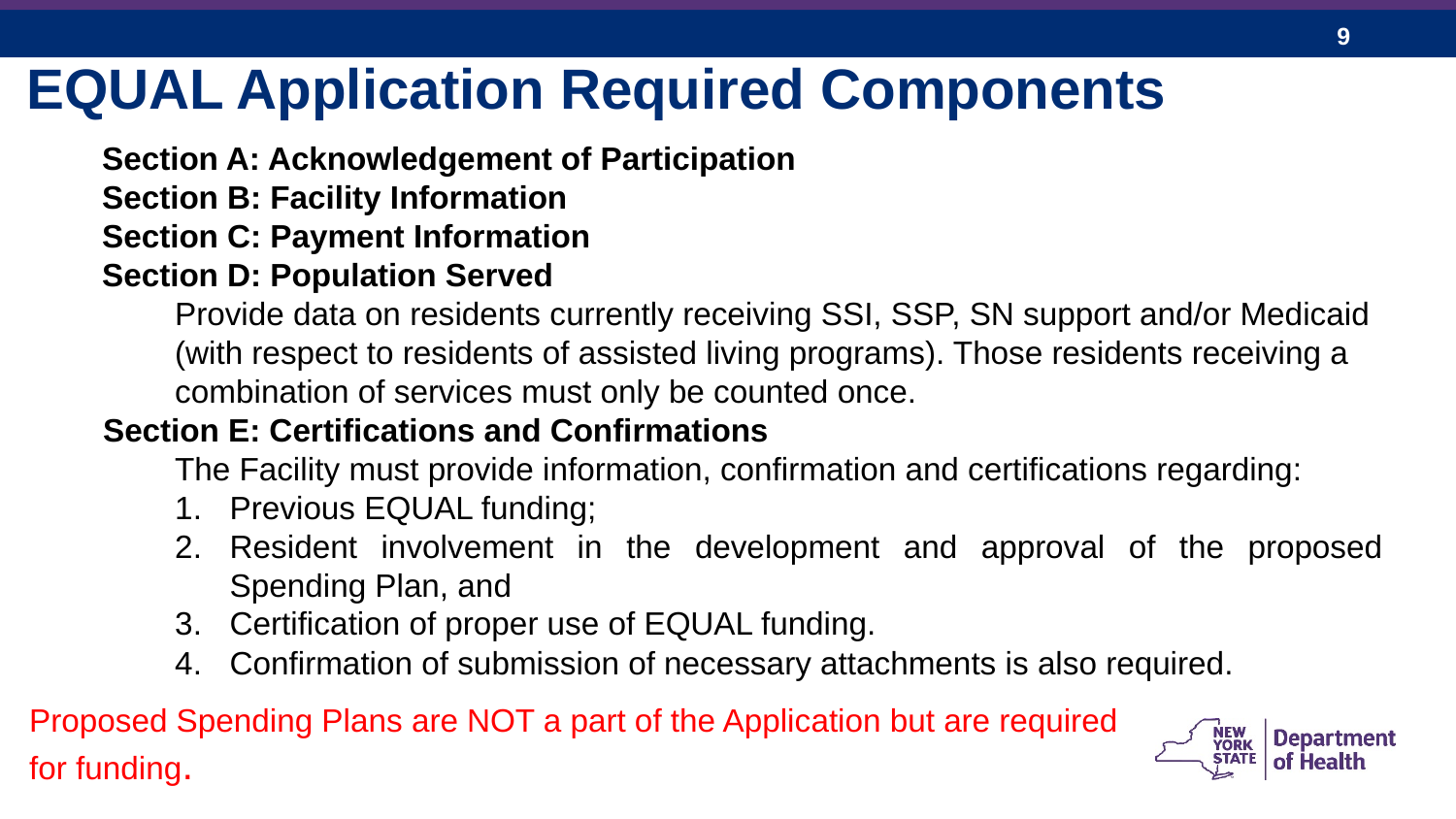

EQUAL Application Required Components
Section A: Acknowledgement of Participation
Section B: Facility Information
Section C: Payment Information
Section D: Population Served
Provide data on residents currently receiving SSI, SSP, SN support and/or Medicaid (with respect to residents of assisted living programs). Those residents receiving a combination of services must only be counted once.
Section E: Certifications and Confirmations
The Facility must provide information, confirmation and certifications regarding:
Previous EQUAL funding;
Resident involvement in the development and approval of the proposed Spending Plan, and
Certification of proper use of EQUAL funding.
Confirmation of submission of necessary attachments is also required.

Proposed Spending Plans are NOT a part of the Application but are required
for funding.